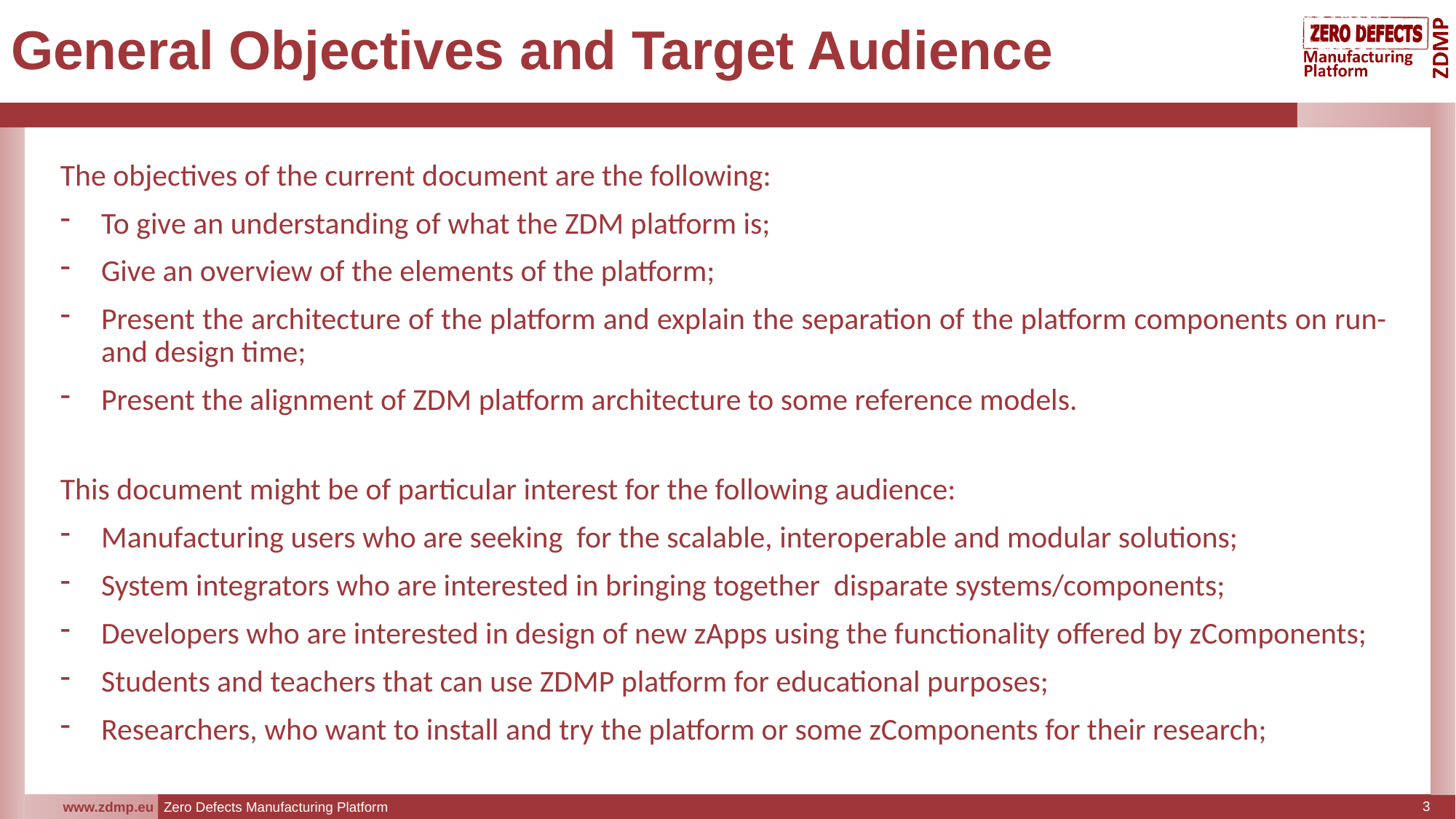

# General Objectives and Target Audience
The objectives of the current document are the following:
To give an understanding of what the ZDM platform is;
Give an overview of the elements of the platform;
Present the architecture of the platform and explain the separation of the platform components on run- and design time;
Present the alignment of ZDM platform architecture to some reference models.

This document might be of particular interest for the following audience:
Manufacturing users who are seeking  for the scalable, interoperable and modular solutions;
System integrators who are interested in bringing together  disparate systems/components;
Developers who are interested in design of new zApps using the functionality offered by zComponents;
Students and teachers that can use ZDMP platform for educational purposes;
Researchers, who want to install and try the platform or some zComponents for their research;

3